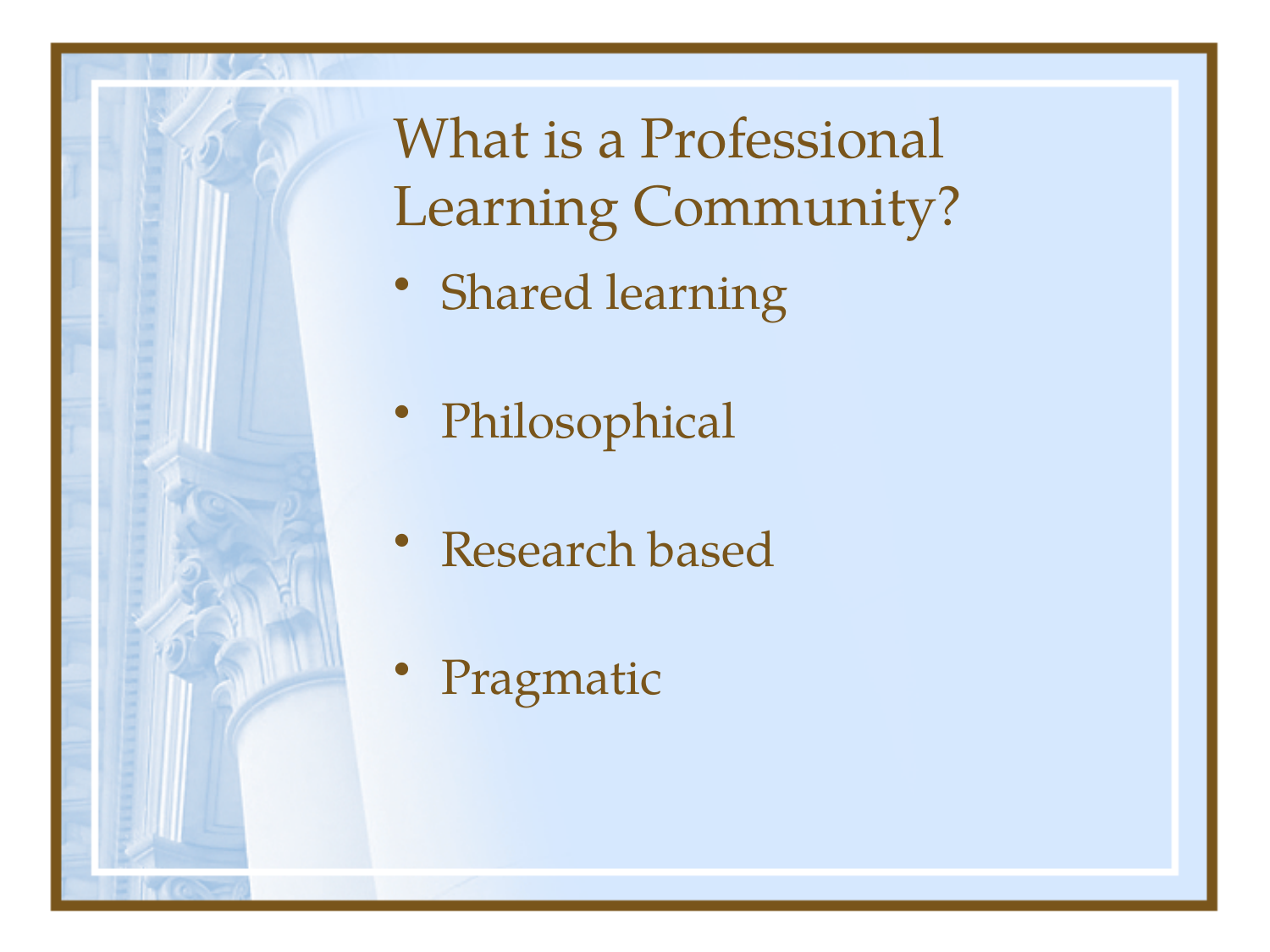

# What is a Professional Learning Community?
Shared learning
Philosophical
Research based
Pragmatic